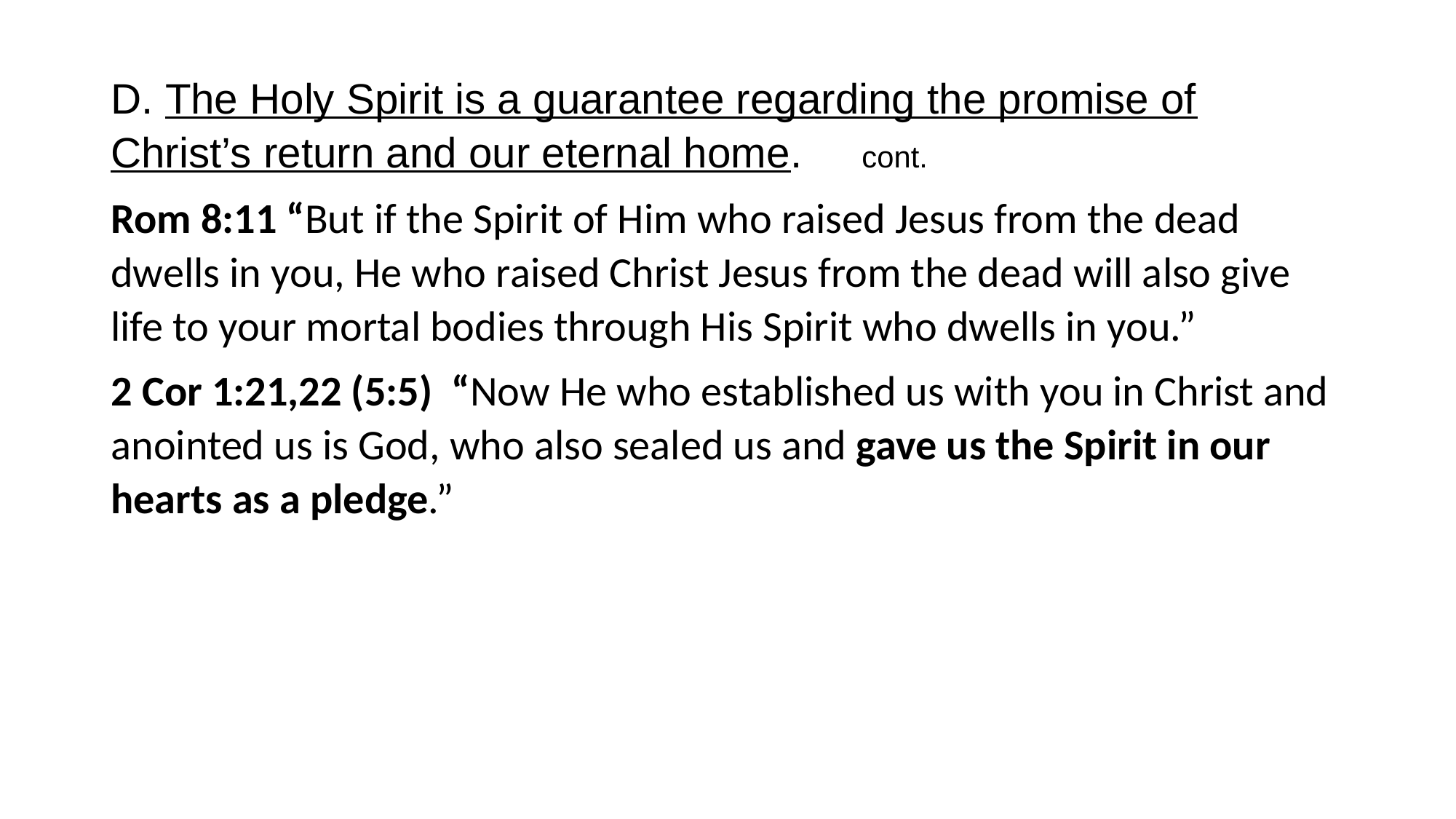

#
D. The Holy Spirit is a guarantee regarding the promise of Christ’s return and our eternal home.     cont.
Rom 8:11 “But if the Spirit of Him who raised Jesus from the dead dwells in you, He who raised Christ Jesus from the dead will also give life to your mortal bodies through His Spirit who dwells in you.”
2 Cor 1:21,22 (5:5)  “Now He who established us with you in Christ and anointed us is God, who also sealed us and gave us the Spirit in our hearts as a pledge.”